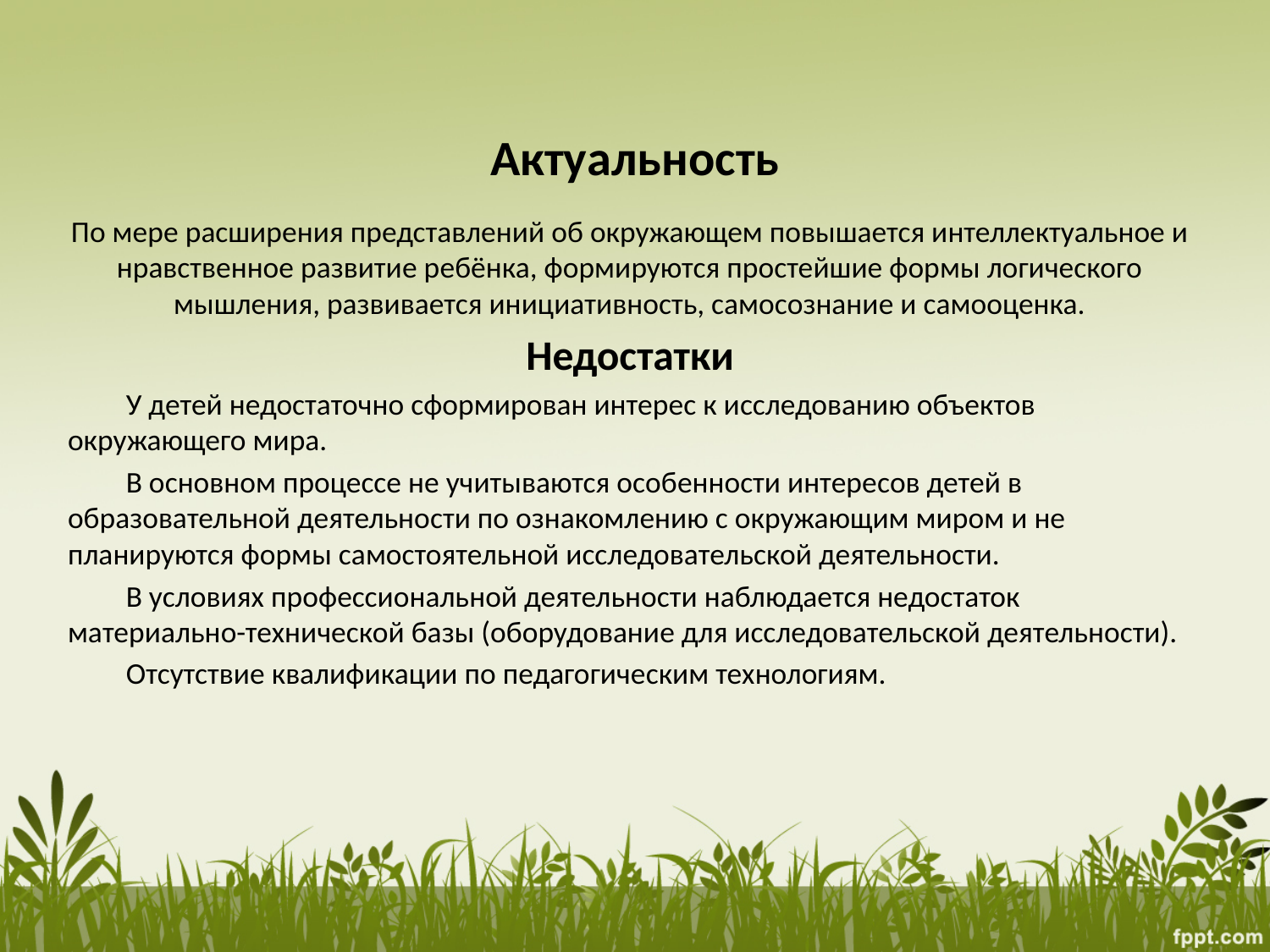

# Актуальность
По мере расширения представлений об окружающем повышается интеллектуальное и нравственное развитие ребёнка, формируются простейшие формы логического мышления, развивается инициативность, самосознание и самооценка.
Недостатки
У детей недостаточно сформирован интерес к исследованию объектов окружающего мира.
В основном процессе не учитываются особенности интересов детей в образовательной деятельности по ознакомлению с окружающим миром и не планируются формы самостоятельной исследовательской деятельности.
В условиях профессиональной деятельности наблюдается недостаток материально-технической базы (оборудование для исследовательской деятельности).
Отсутствие квалификации по педагогическим технологиям.